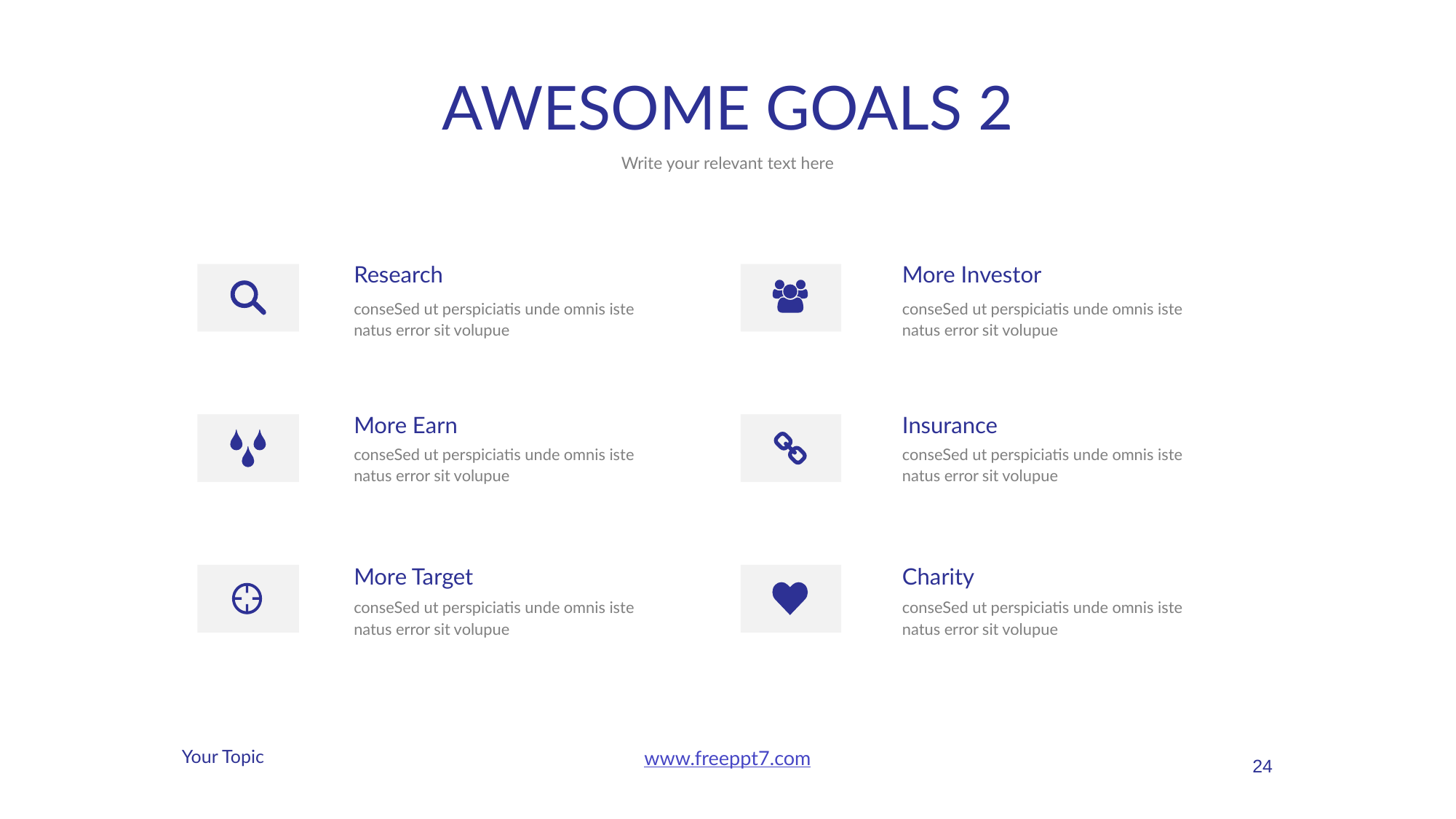

# AWESOME GOALS 2
Write your relevant text here
Research
More Investor

conseSed ut perspiciatis unde omnis iste natus error sit volupue
conseSed ut perspiciatis unde omnis iste natus error sit volupue
More Earn
Insurance

conseSed ut perspiciatis unde omnis iste natus error sit volupue
conseSed ut perspiciatis unde omnis iste natus error sit volupue

More Target
Charity
conseSed ut perspiciatis unde omnis iste natus error sit volupue
conseSed ut perspiciatis unde omnis iste natus error sit volupue
24